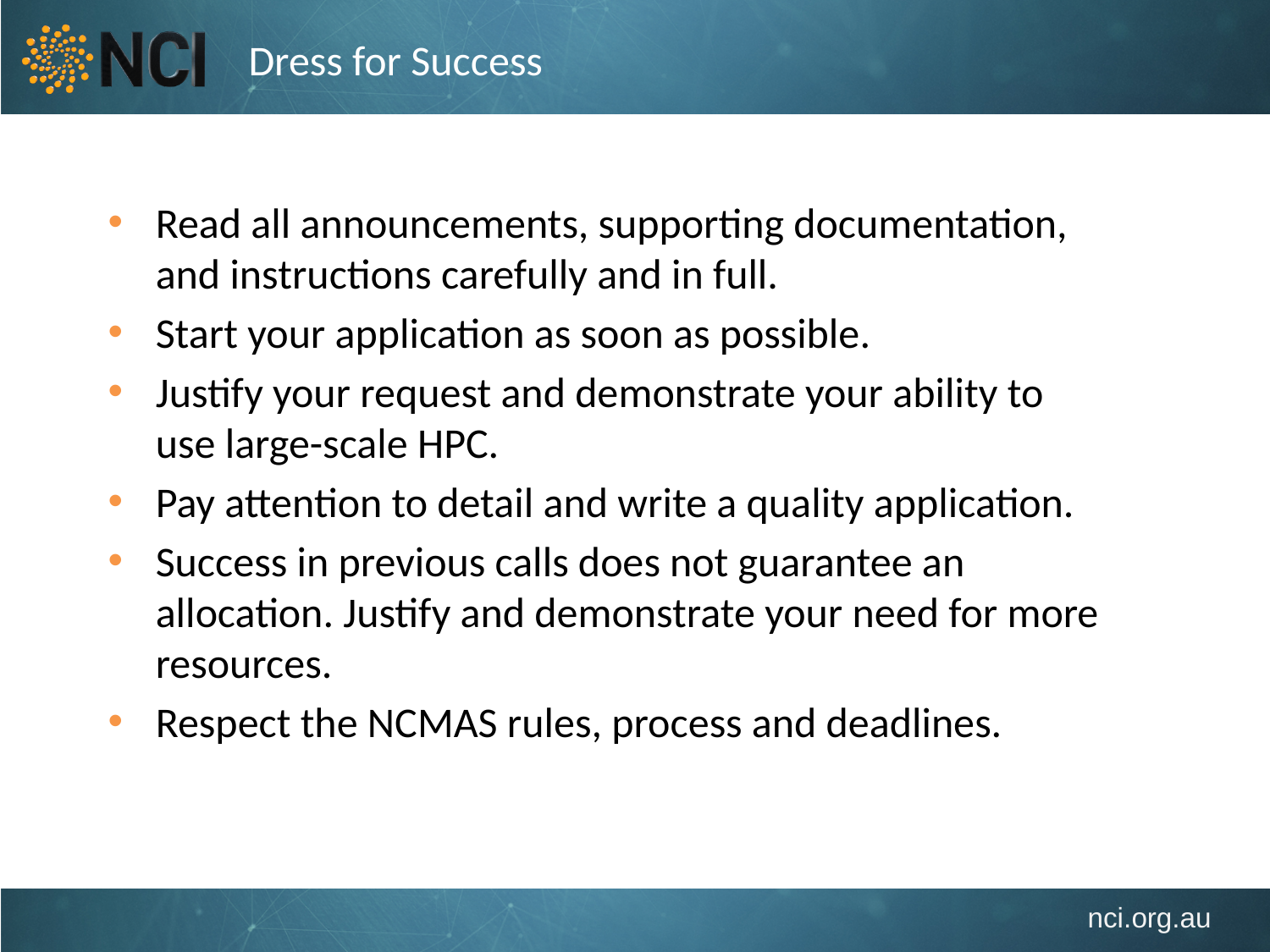

# Dress for Success

Read all announcements, supporting documentation, and instructions carefully and in full.
Start your application as soon as possible.
Justify your request and demonstrate your ability to use large-scale HPC.
Pay attention to detail and write a quality application.
Success in previous calls does not guarantee an allocation. Justify and demonstrate your need for more resources.
Respect the NCMAS rules, process and deadlines.